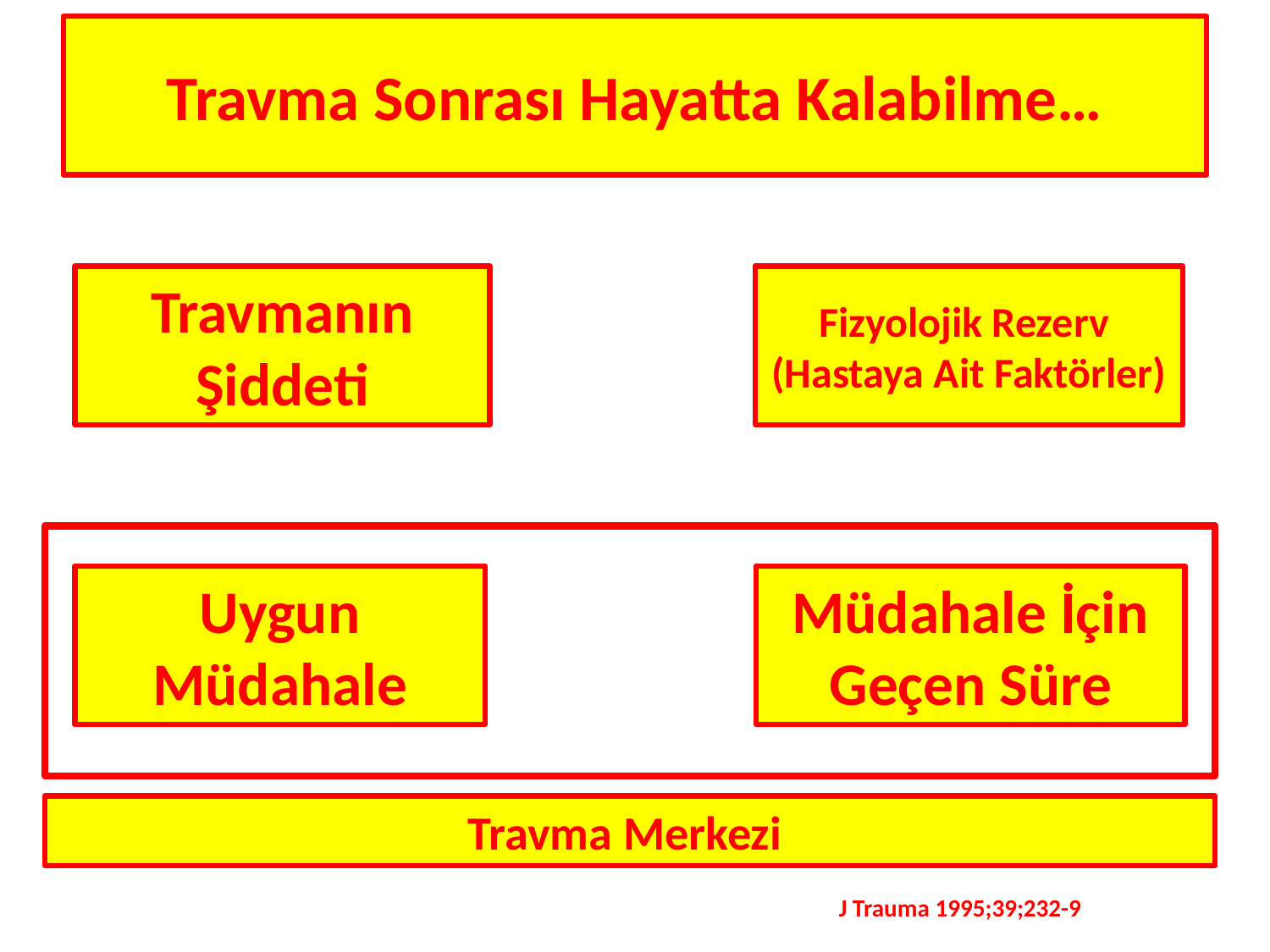

Travma Sonrası Hayatta Kalabilme…

Travmanın Şiddeti
Fizyolojik Rezerv
(Hastaya Ait Faktörler)

Uygun Müdahale
Müdahale İçin Geçen Süre
Travma Merkezi
J Trauma 1995;39;232-9